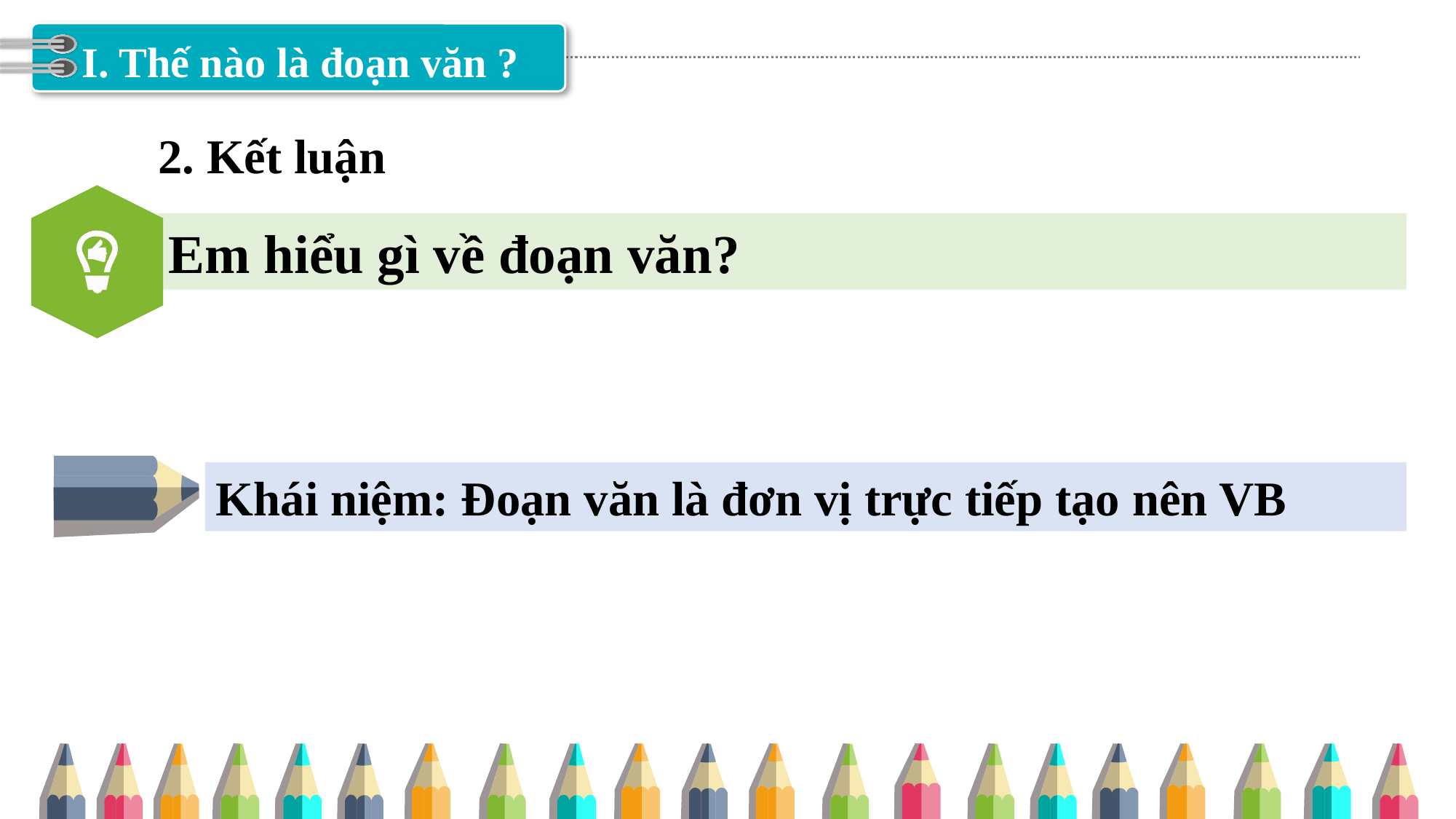

I. Thế nào là đoạn văn ?
2. Kết luận

Em hiểu gì về đoạn văn?

Khái niệm: Đoạn văn là đơn vị trực tiếp tạo nên VB